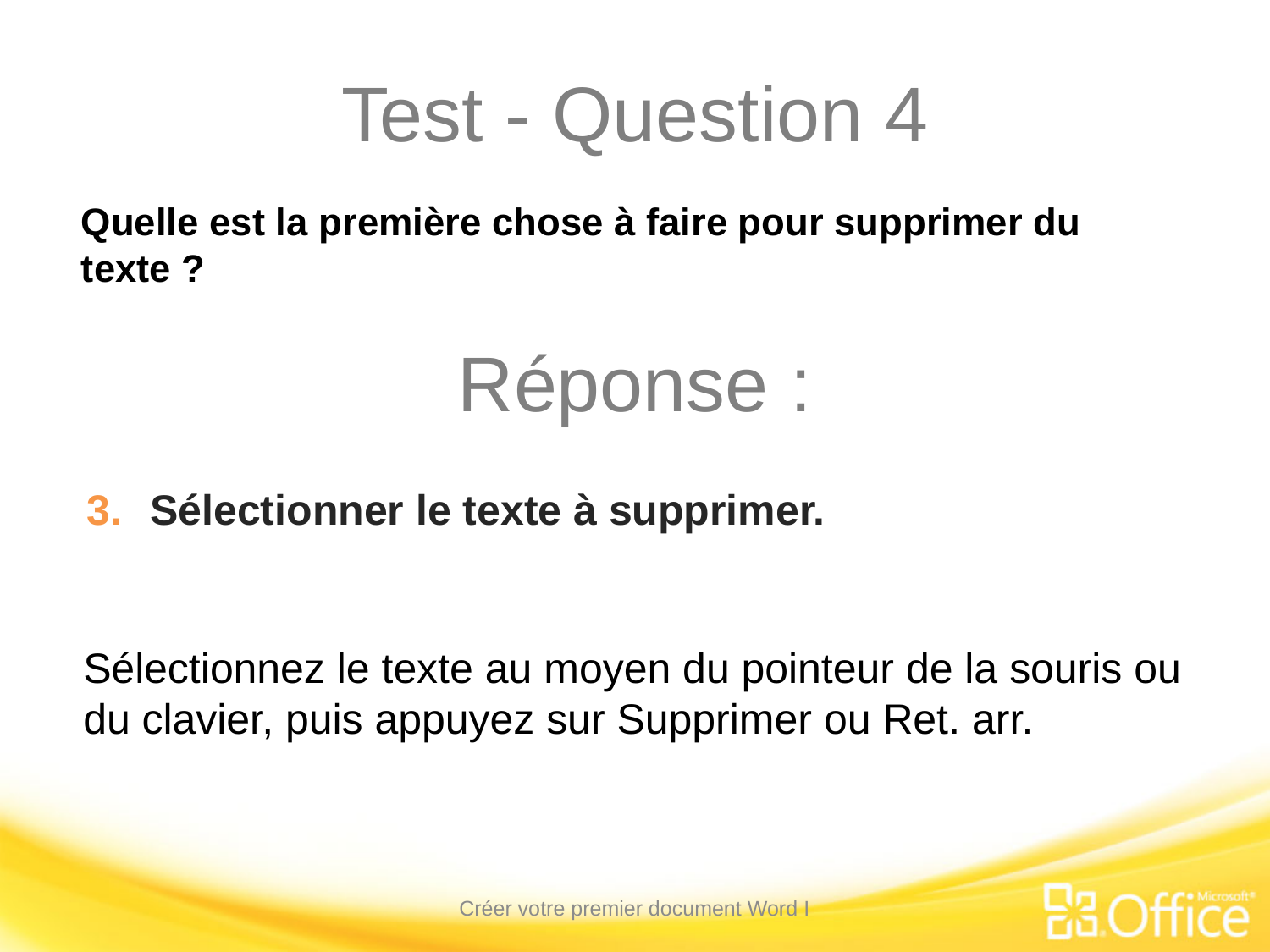

# Test - Question 4
Quelle est la première chose à faire pour supprimer du texte ?
Réponse :
Sélectionner le texte à supprimer.
Sélectionnez le texte au moyen du pointeur de la souris ou du clavier, puis appuyez sur Supprimer ou Ret. arr.
Créer votre premier document Word I